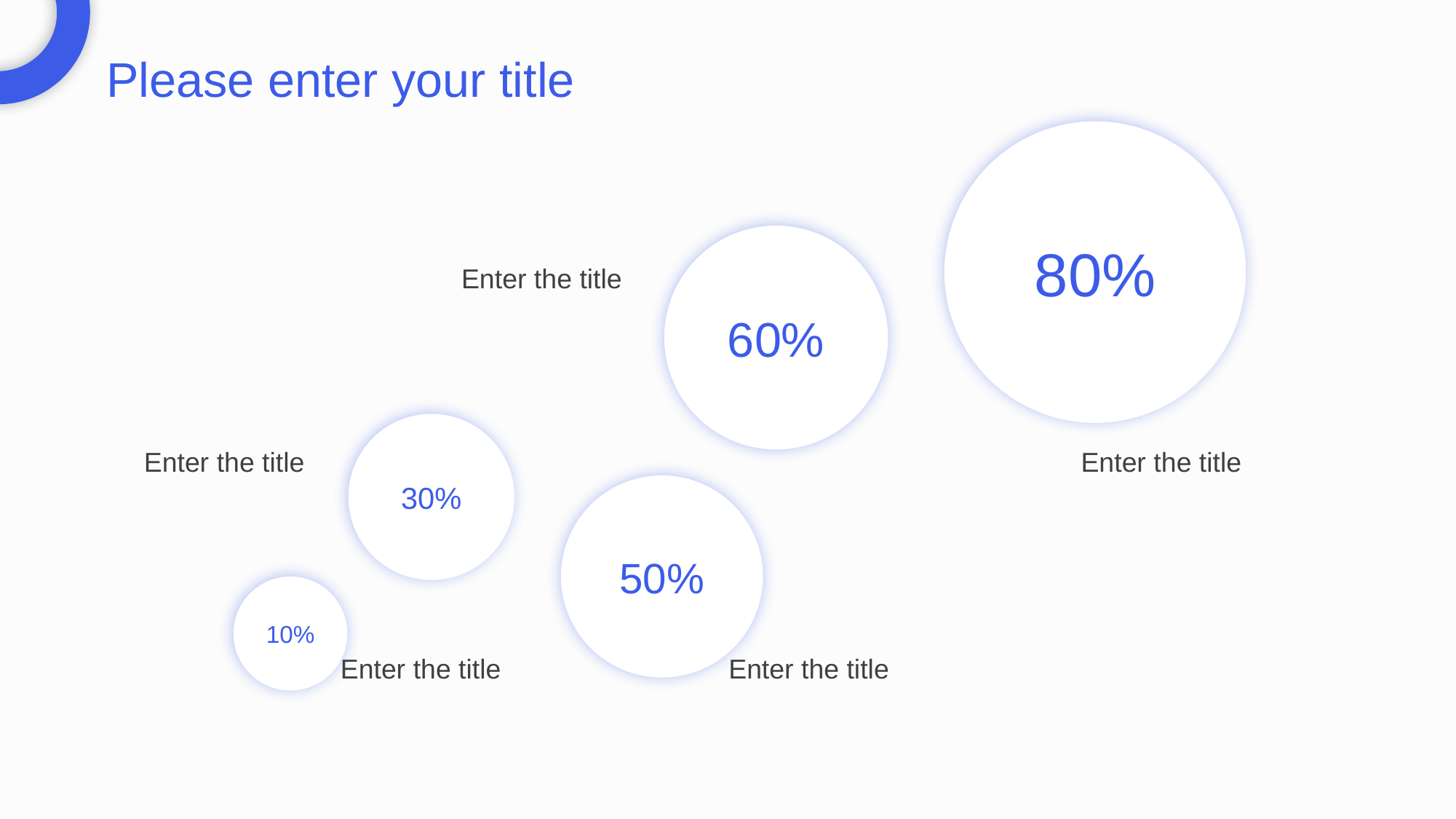

Please enter your title
80%
Enter the title
60%
Enter the title
30%
Enter the title
50%
Enter the title
10%
Enter the title